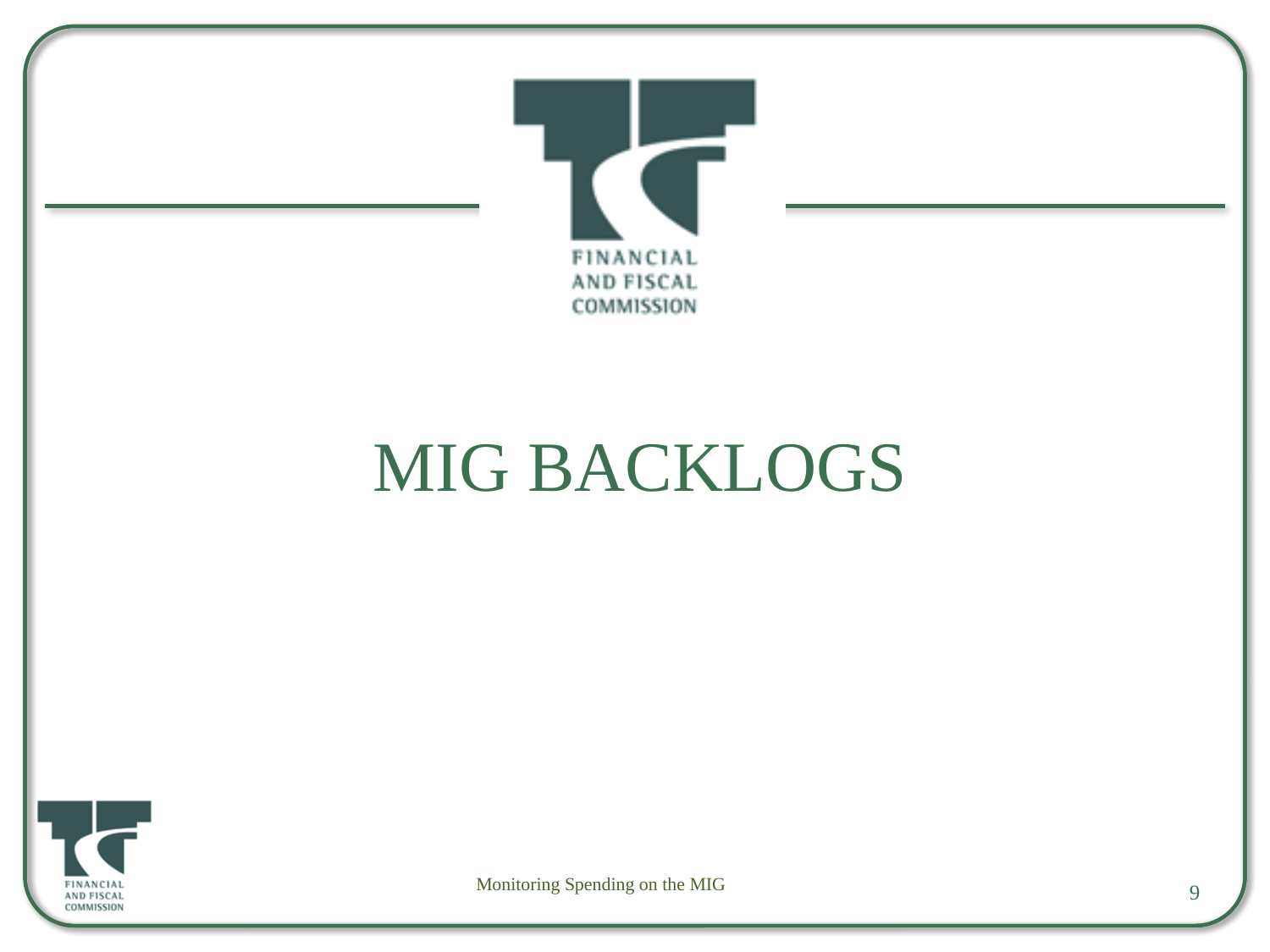

MIG BACKLOGS
Monitoring Spending on the MIG
9